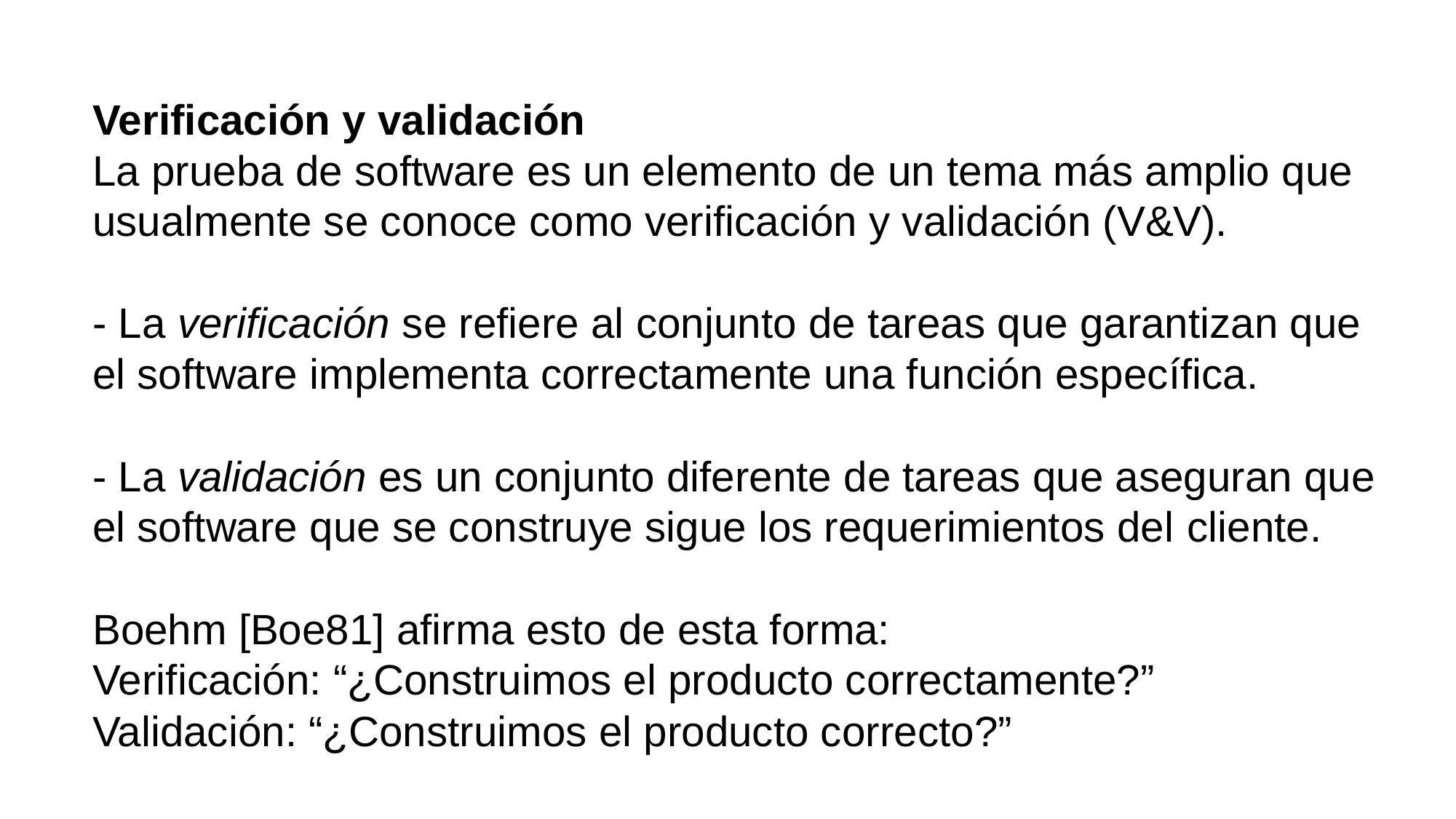

Verificación y validación
La prueba de software es un elemento de un tema más amplio que usualmente se conoce como verificación y validación (V&V).

- La verificación se refiere al conjunto de tareas que garantizan que el software implementa correctamente una función específica.

- La validación es un conjunto diferente de tareas que aseguran que el software que se construye sigue los requerimientos del cliente.

Boehm [Boe81] afirma esto de esta forma:
Verificación: “¿Construimos el producto correctamente?”
Validación: “¿Construimos el producto correcto?”